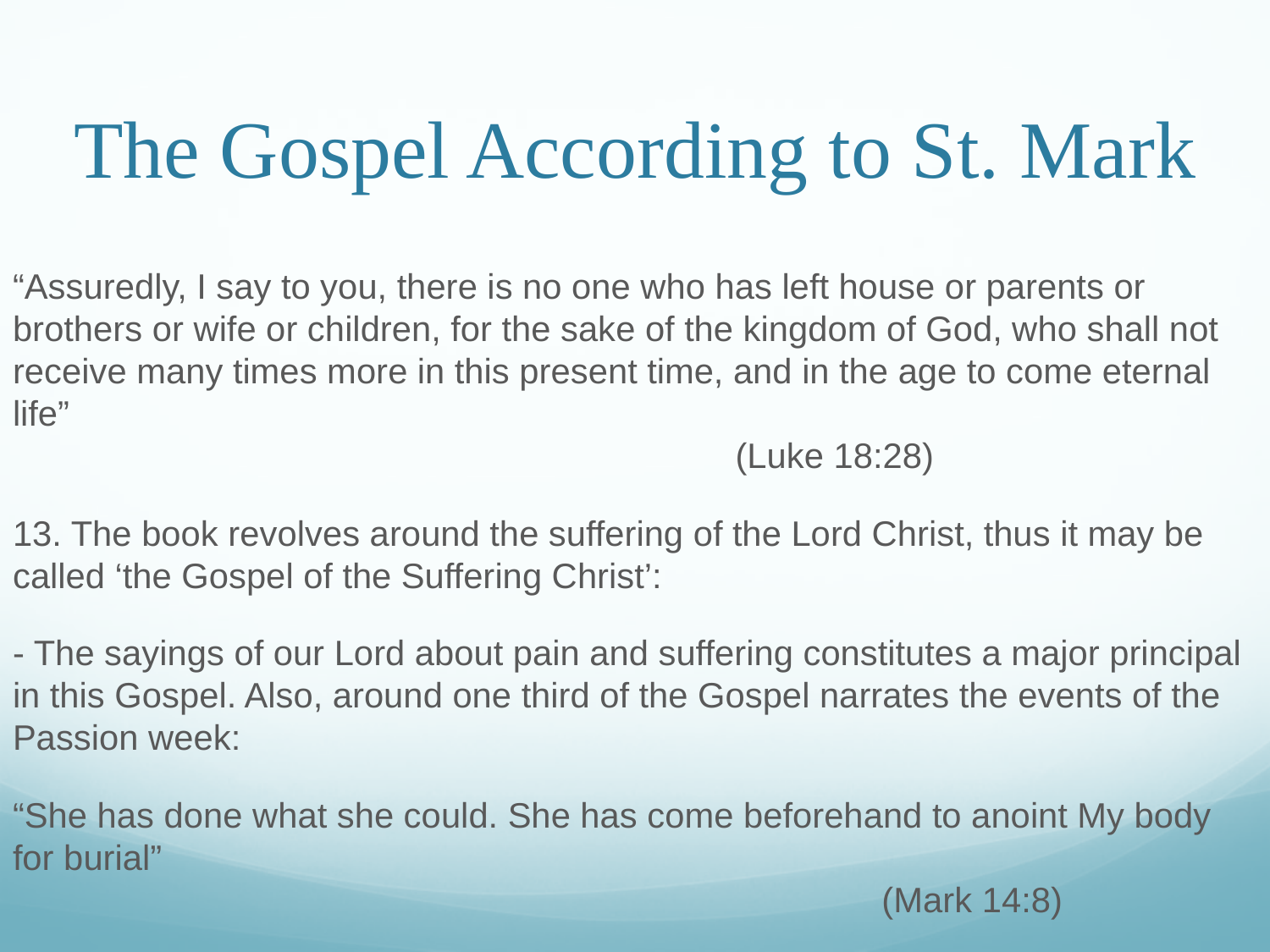

# The Gospel According to St. Mark
“Assuredly, I say to you, there is no one who has left house or parents or brothers or wife or children, for the sake of the kingdom of God, who shall not receive many times more in this present time, and in the age to come eternal life”														         (Luke 18:28)
13. The book revolves around the suffering of the Lord Christ, thus it may be called ‘the Gospel of the Suffering Christ’:
- The sayings of our Lord about pain and suffering constitutes a major principal in this Gospel. Also, around one third of the Gospel narrates the events of the Passion week:
“She has done what she could. She has come beforehand to anoint My body for burial”														           (Mark 14:8)